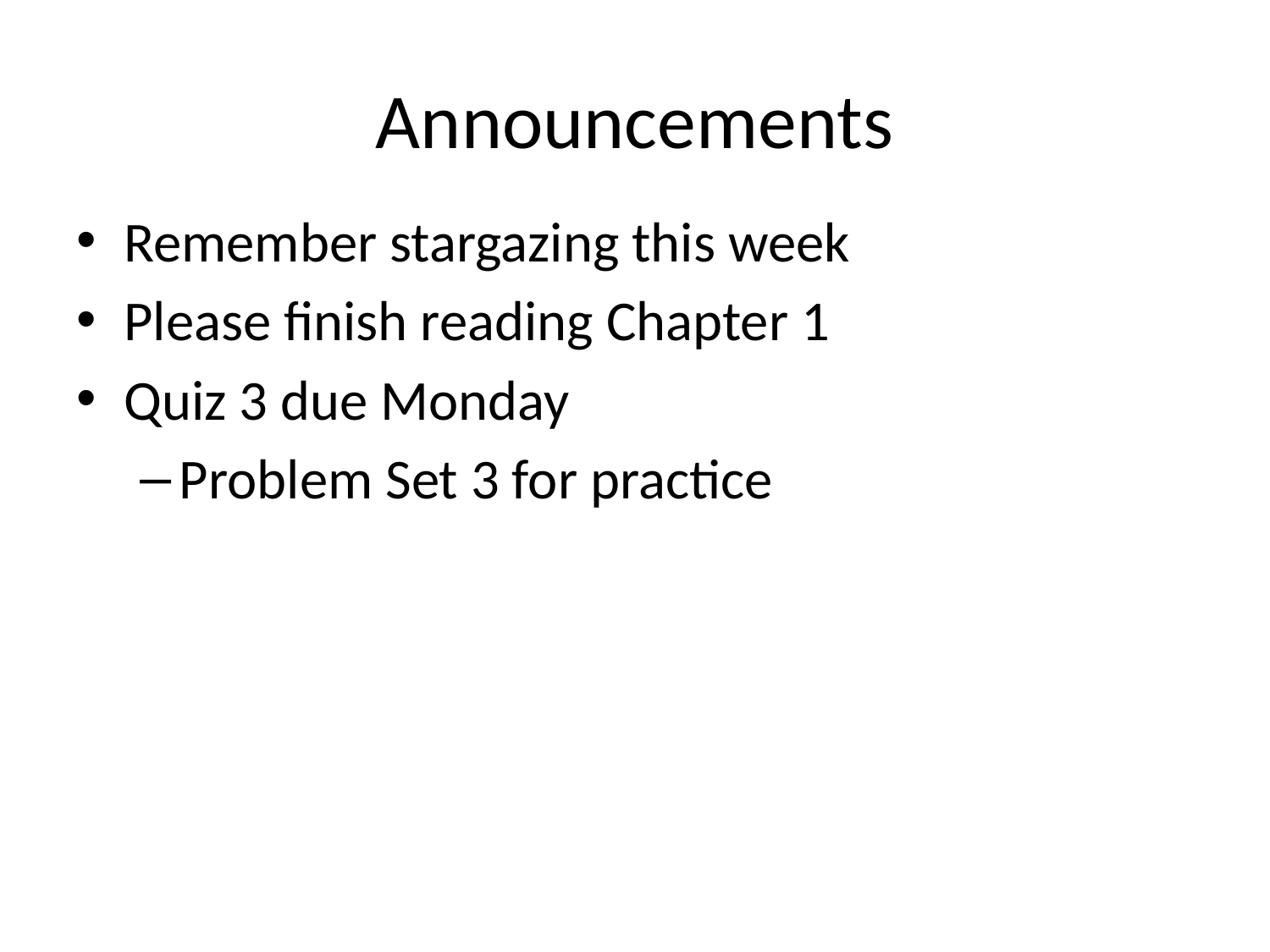

# Announcements
Remember stargazing this week
Please finish reading Chapter 1
Quiz 3 due Monday
Problem Set 3 for practice